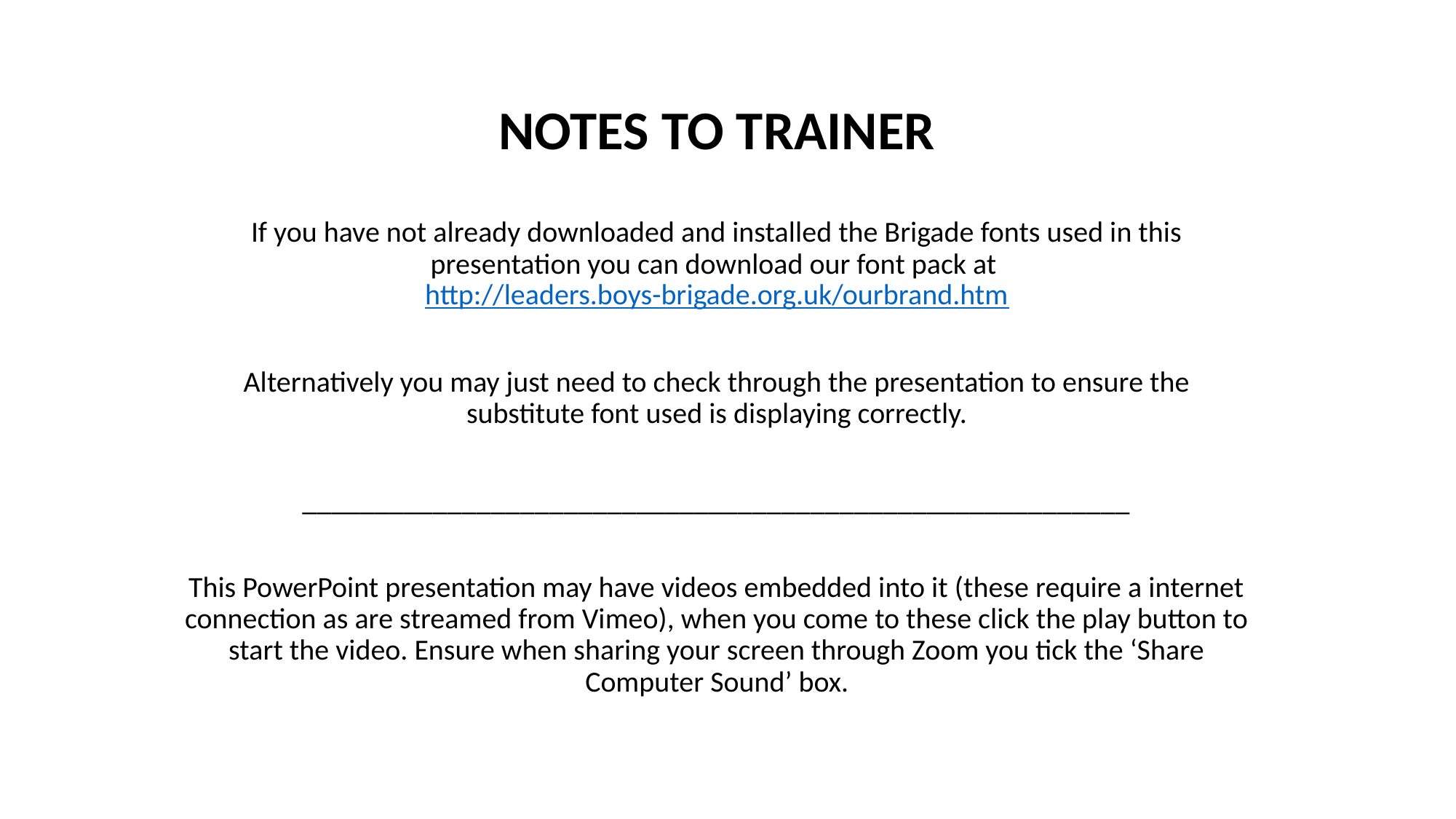

NOTES TO TRAINER

If you have not already downloaded and installed the Brigade fonts used in this presentation you can download our font pack at http://leaders.boys-brigade.org.uk/ourbrand.htm

Alternatively you may just need to check through the presentation to ensure the substitute font used is displaying correctly.

_________________________________________________________

This PowerPoint presentation may have videos embedded into it (these require a internet connection as are streamed from Vimeo), when you come to these click the play button to start the video. Ensure when sharing your screen through Zoom you tick the ‘Share Computer Sound’ box.